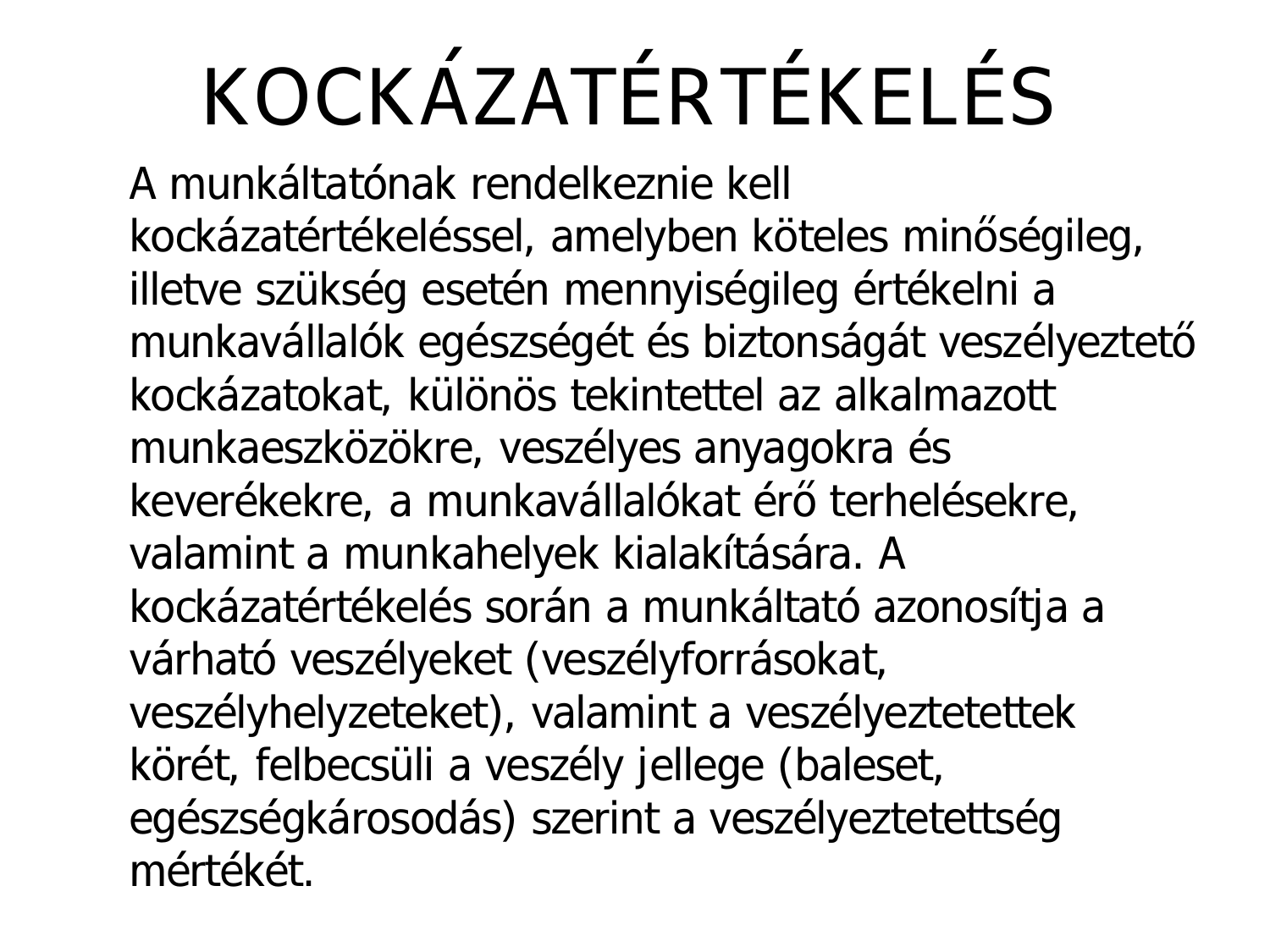

# KOCKÁZATÉRTÉKELÉS
	A munkáltatónak rendelkeznie kell kockázatértékeléssel, amelyben köteles minőségileg, illetve szükség esetén mennyiségileg értékelni a munkavállalók egészségét és biztonságát veszélyeztető kockázatokat, különös tekintettel az alkalmazott munkaeszközökre, veszélyes anyagokra és keverékekre, a munkavállalókat érő terhelésekre, valamint a munkahelyek kialakítására. A kockázatértékelés során a munkáltató azonosítja a várható veszélyeket (veszélyforrásokat, veszélyhelyzeteket), valamint a veszélyeztetettek körét, felbecsüli a veszély jellege (baleset, egészségkárosodás) szerint a veszélyeztetettség mértékét.